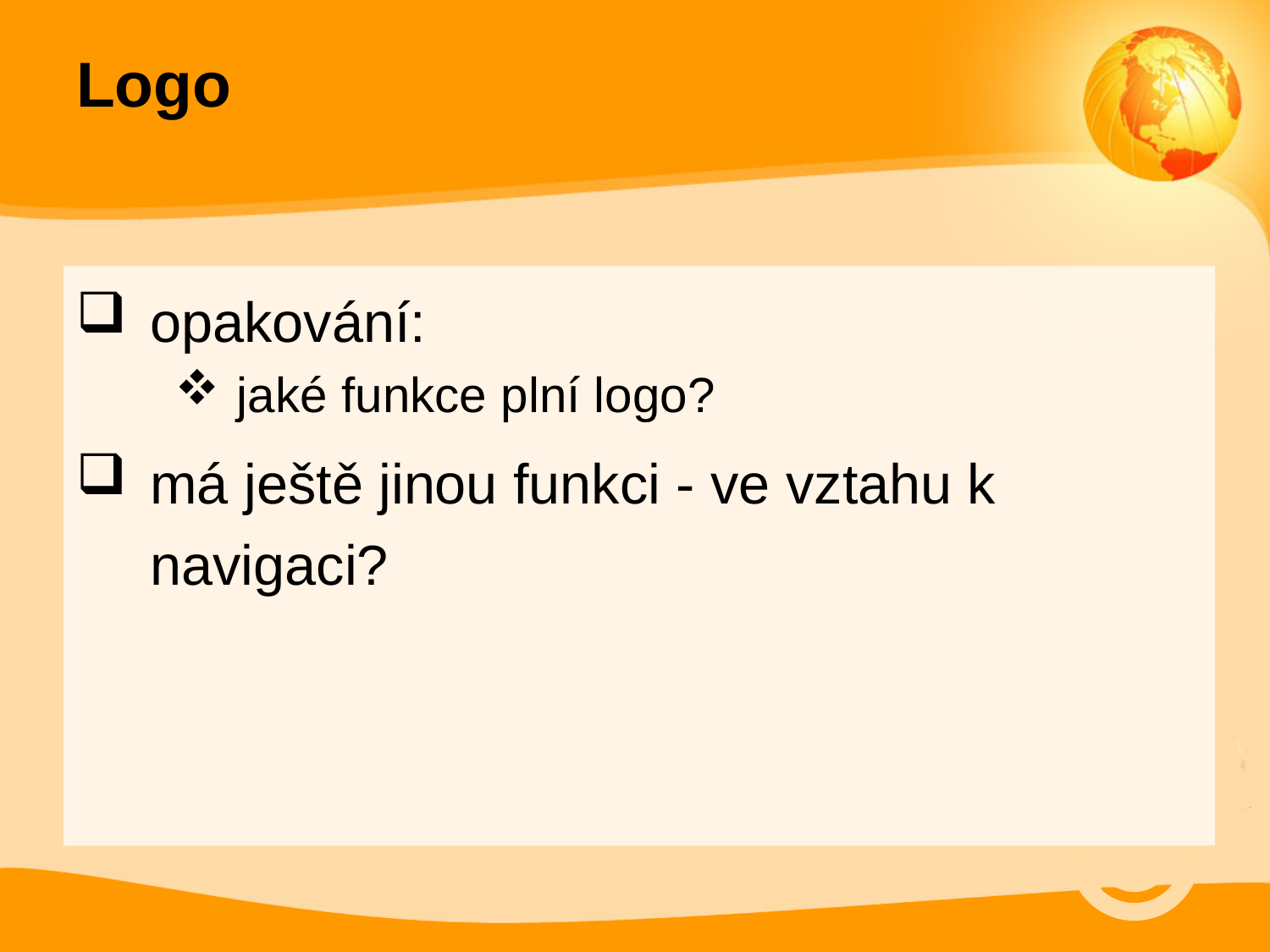

# Logo
opakování:
jaké funkce plní logo?
má ještě jinou funkci - ve vztahu k navigaci?